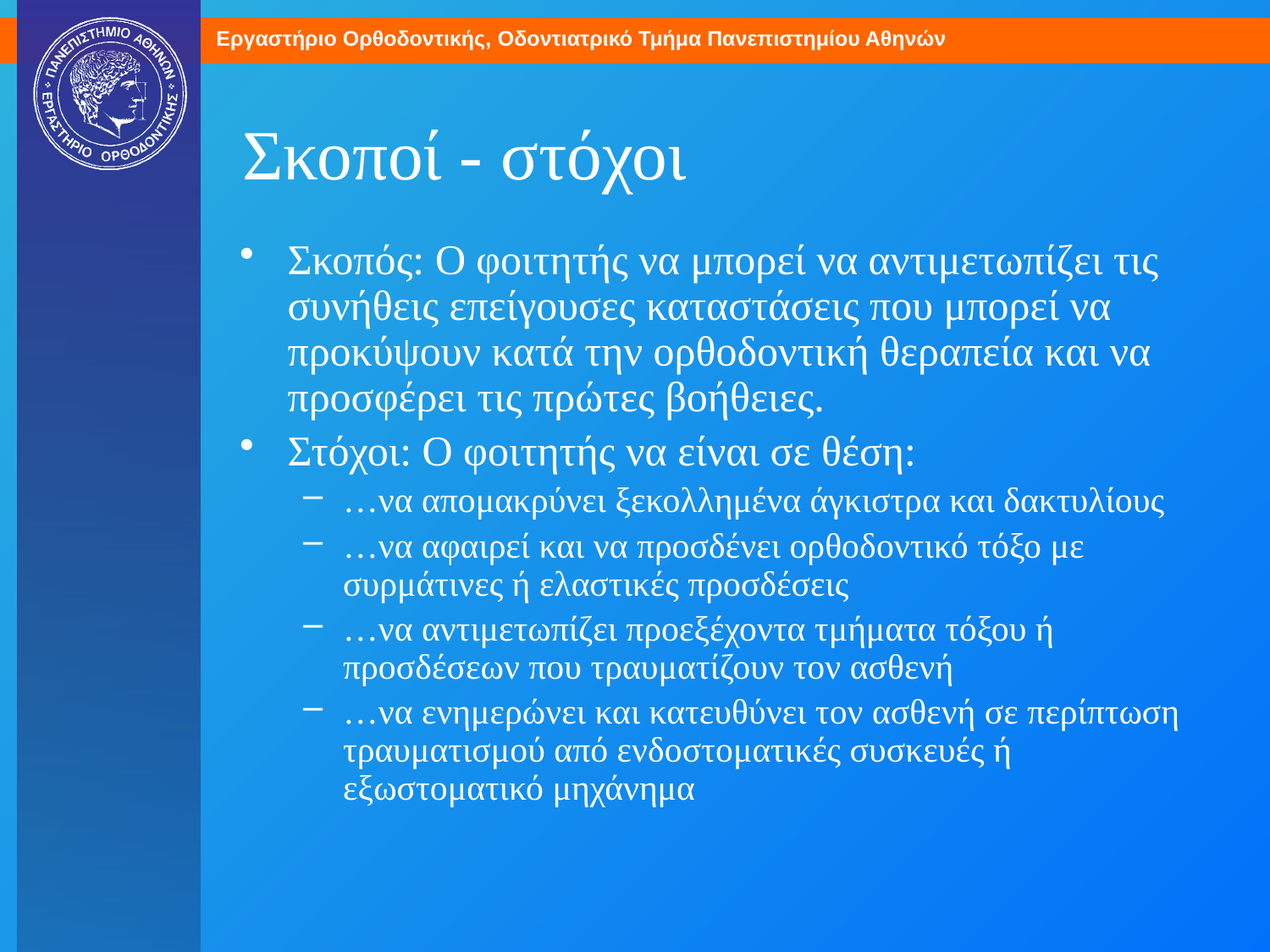

# Σκοποί - στόχοι
Σκοπός: Ο φοιτητής να μπορεί να αντιμετωπίζει τις συνήθεις επείγουσες καταστάσεις που μπορεί να προκύψουν κατά την ορθοδοντική θεραπεία και να προσφέρει τις πρώτες βοήθειες.
Στόχοι: Ο φοιτητής να είναι σε θέση:
…να απομακρύνει ξεκολλημένα άγκιστρα και δακτυλίους
…να αφαιρεί και να προσδένει ορθοδοντικό τόξο με συρμάτινες ή ελαστικές προσδέσεις
…να αντιμετωπίζει προεξέχοντα τμήματα τόξου ή προσδέσεων που τραυματίζουν τον ασθενή
…να ενημερώνει και κατευθύνει τον ασθενή σε περίπτωση τραυματισμού από ενδοστοματικές συσκευές ή εξωστοματικό μηχάνημα